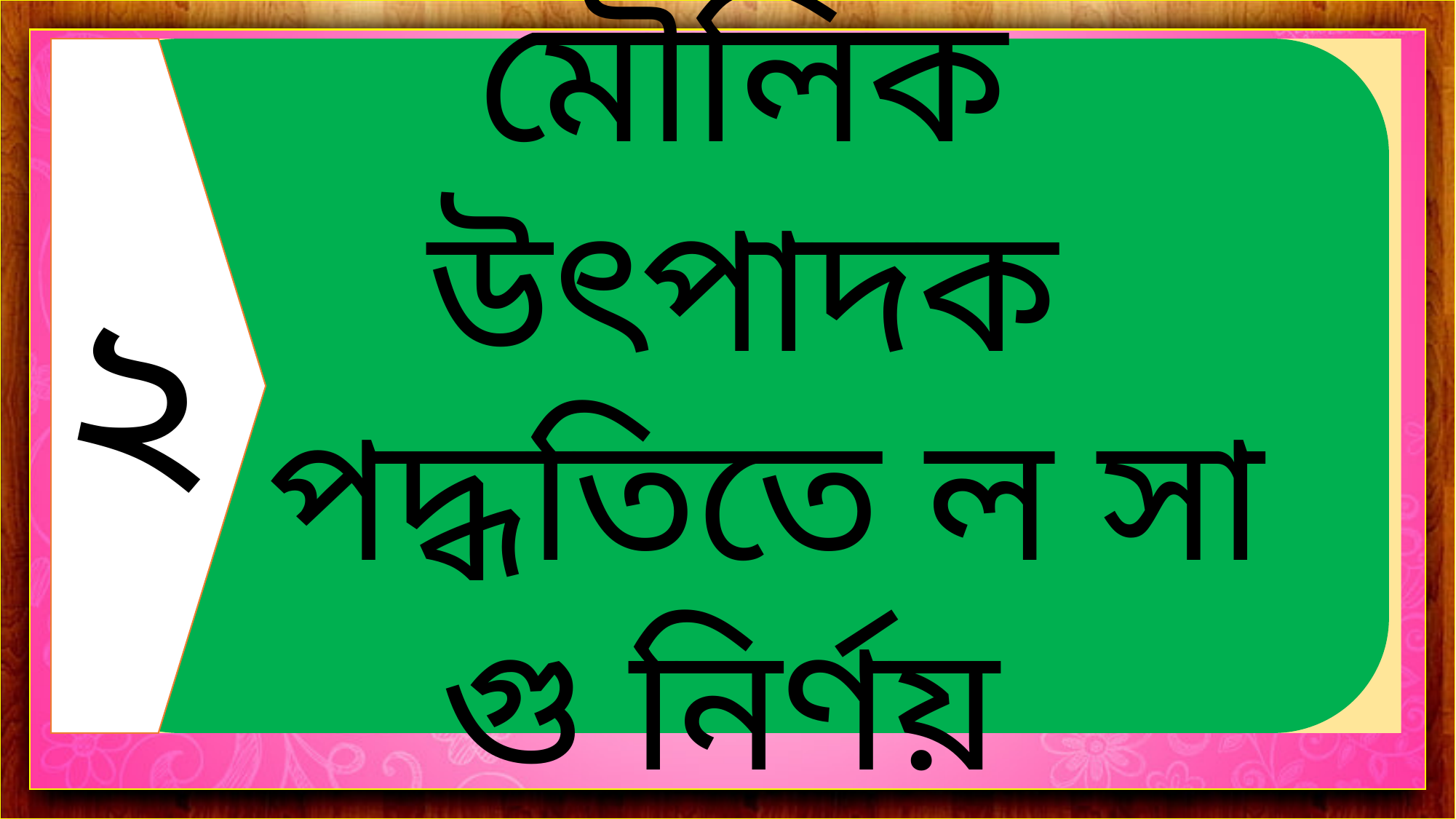

মৌলিক উৎপাদক
 পদ্ধতিতে ল সা গু নির্ণয়
২